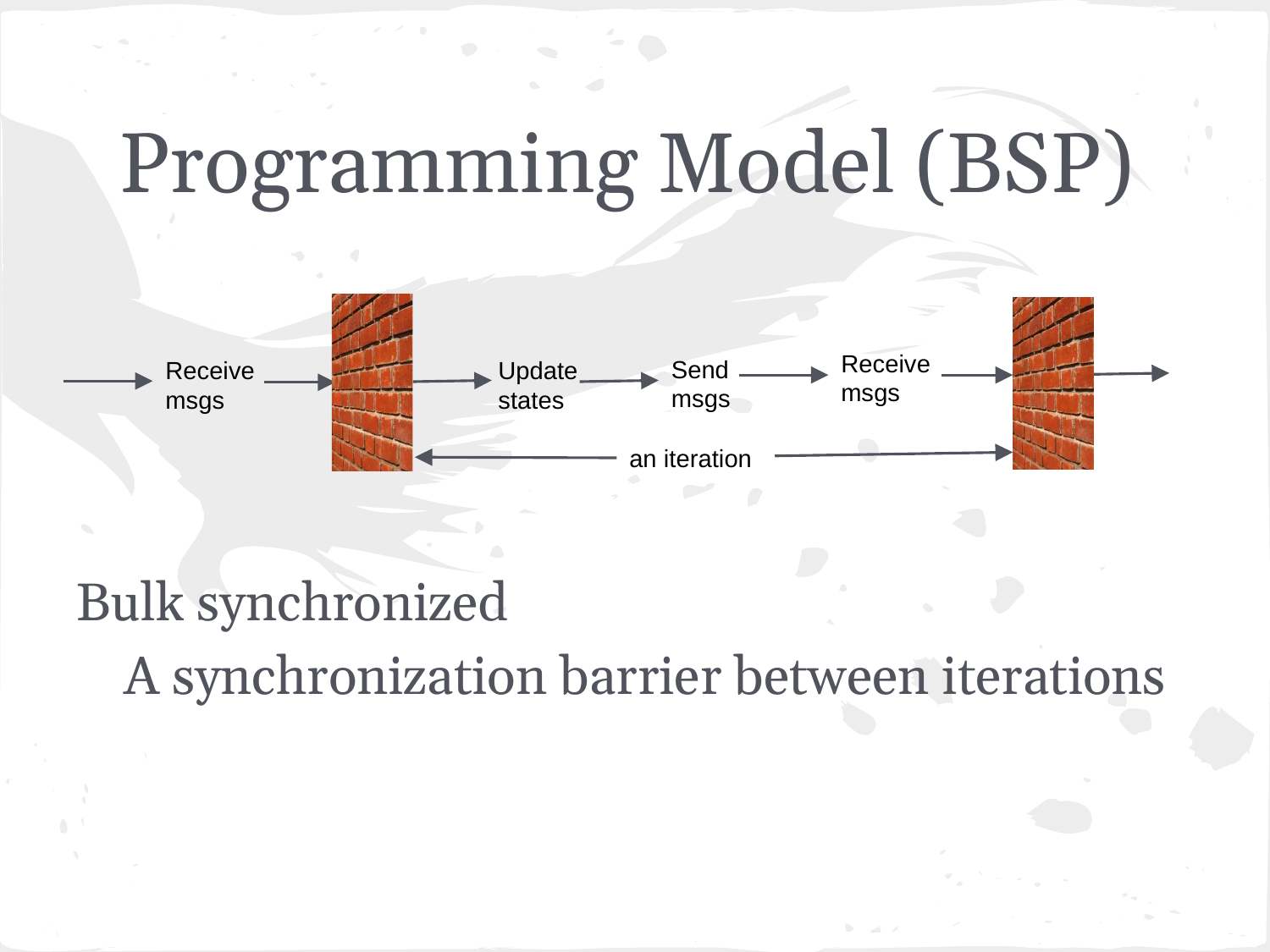

# Programming Model (BSP)

Receive msgs
Send
msgs
Receive msgs
Update states
an iteration
Bulk synchronized
	A synchronization barrier between iterations